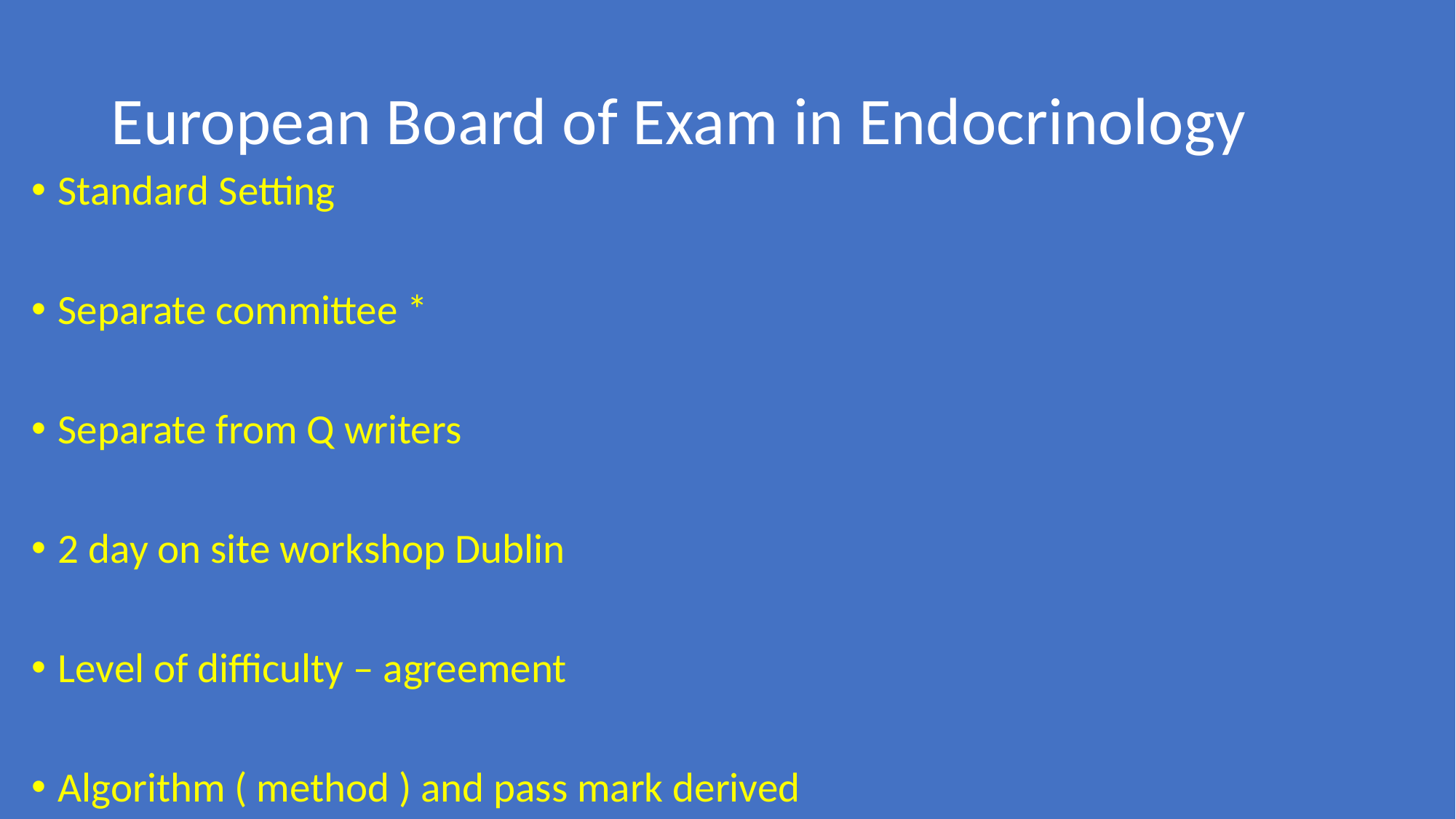

# European Board of Exam in Endocrinology
Standard Setting

Separate committee *

Separate from Q writers

2 day on site workshop Dublin

Level of difficulty – agreement

Algorithm ( method ) and pass mark derived